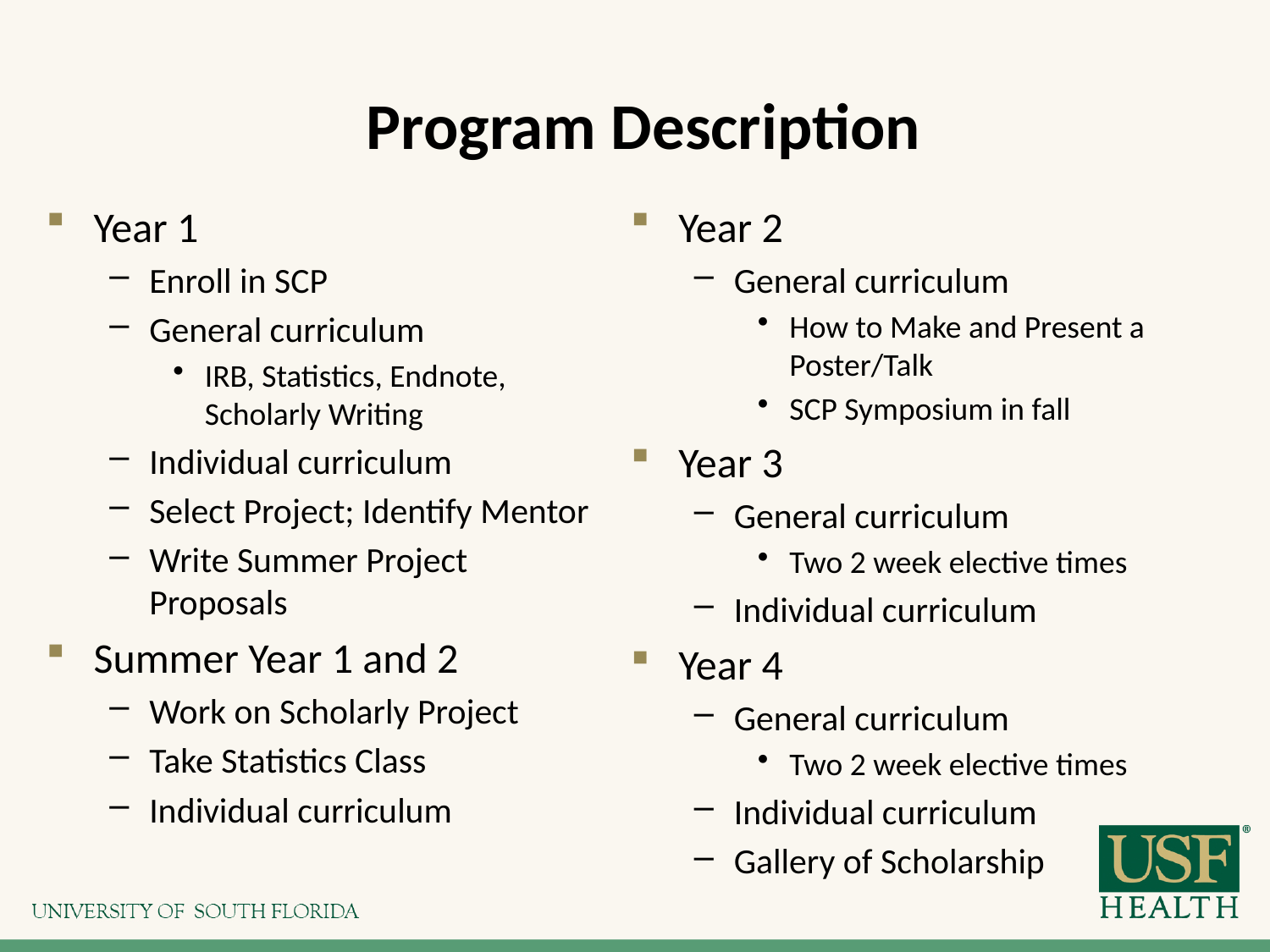

# Program Description
Year 1
Enroll in SCP
General curriculum
IRB, Statistics, Endnote, Scholarly Writing
Individual curriculum
Select Project; Identify Mentor
Write Summer Project Proposals
Summer Year 1 and 2
Work on Scholarly Project
Take Statistics Class
Individual curriculum

Year 2
General curriculum
How to Make and Present a Poster/Talk
SCP Symposium in fall
Year 3
General curriculum
Two 2 week elective times
Individual curriculum
Year 4
General curriculum
Two 2 week elective times
Individual curriculum
Gallery of Scholarship